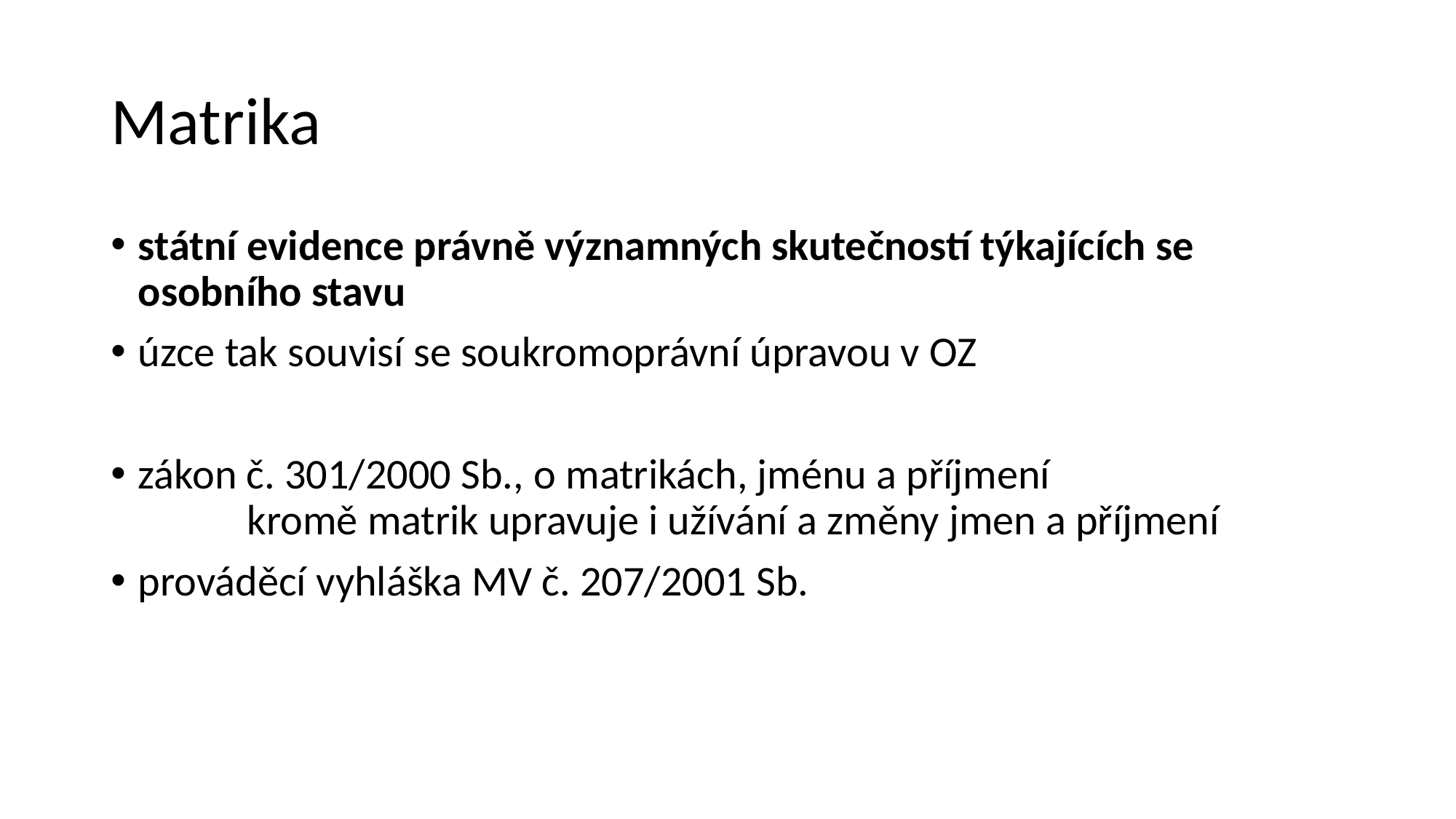

# Matrika
státní evidence právně významných skutečností týkajících se osobního stavu
úzce tak souvisí se soukromoprávní úpravou v OZ

zákon č. 301/2000 Sb., o matrikách, jménu a příjmení
	kromě matrik upravuje i užívání a změny jmen a příjmení
prováděcí vyhláška MV č. 207/2001 Sb.